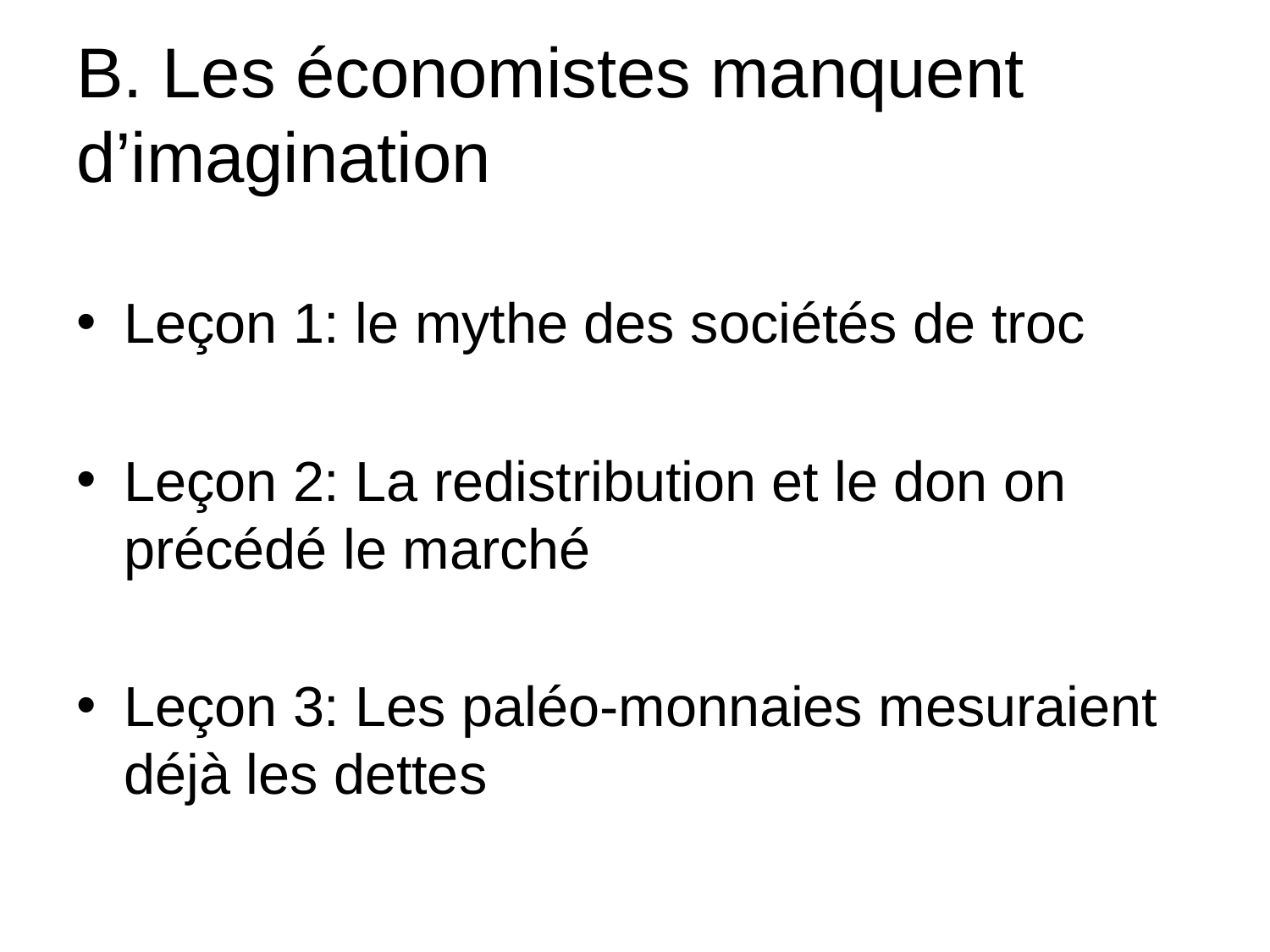

B. Les économistes manquent d’imagination

Leçon 1: le mythe des sociétés de troc

Leçon 2: La redistribution et le don on précédé le marché

Leçon 3: Les paléo-monnaies mesuraient déjà les dettes